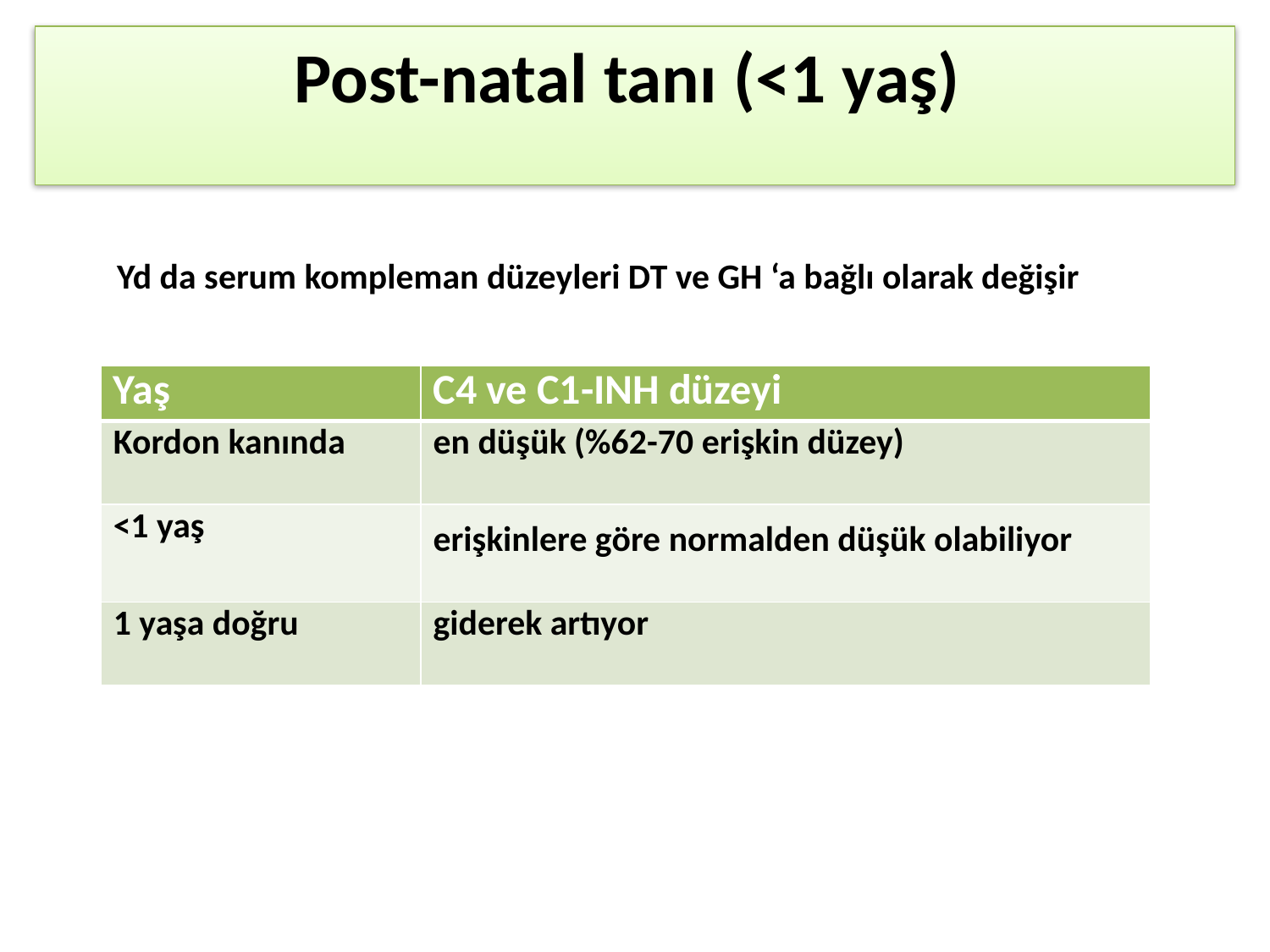

Post-natal tanı (<1 yaş)
Yd da serum kompleman düzeyleri DT ve GH ‘a bağlı olarak değişir
| Yaş | C4 ve C1-INH düzeyi |
| --- | --- |
| Kordon kanında | en düşük (%62-70 erişkin düzey) |
| <1 yaş | erişkinlere göre normalden düşük olabiliyor |
| 1 yaşa doğru | giderek artıyor |